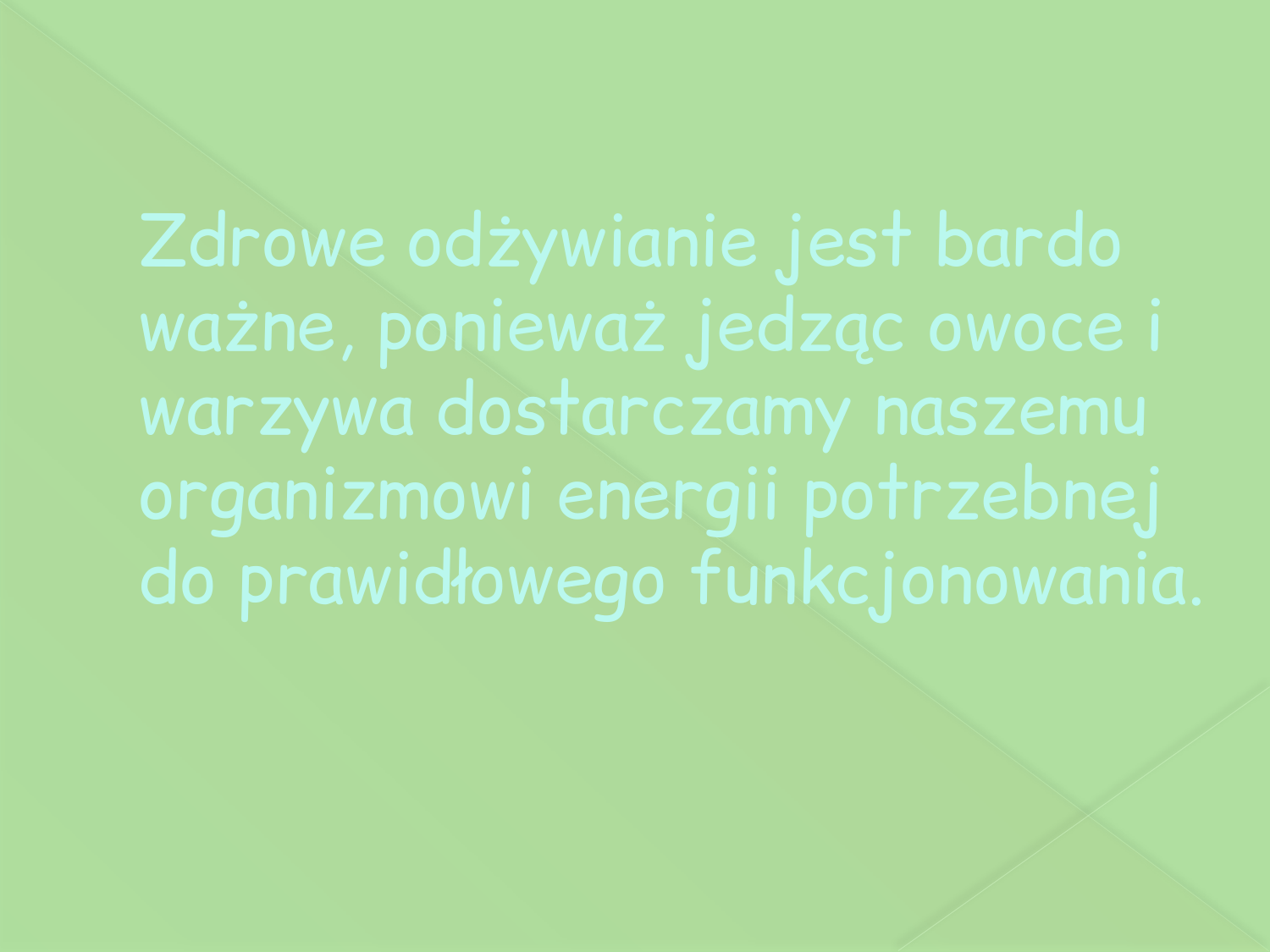

# Zdrowe odżywianie jest bardo ważne, ponieważ jedząc owoce i warzywa dostarczamy naszemu organizmowi energii potrzebnej do prawidłowego funkcjonowania.